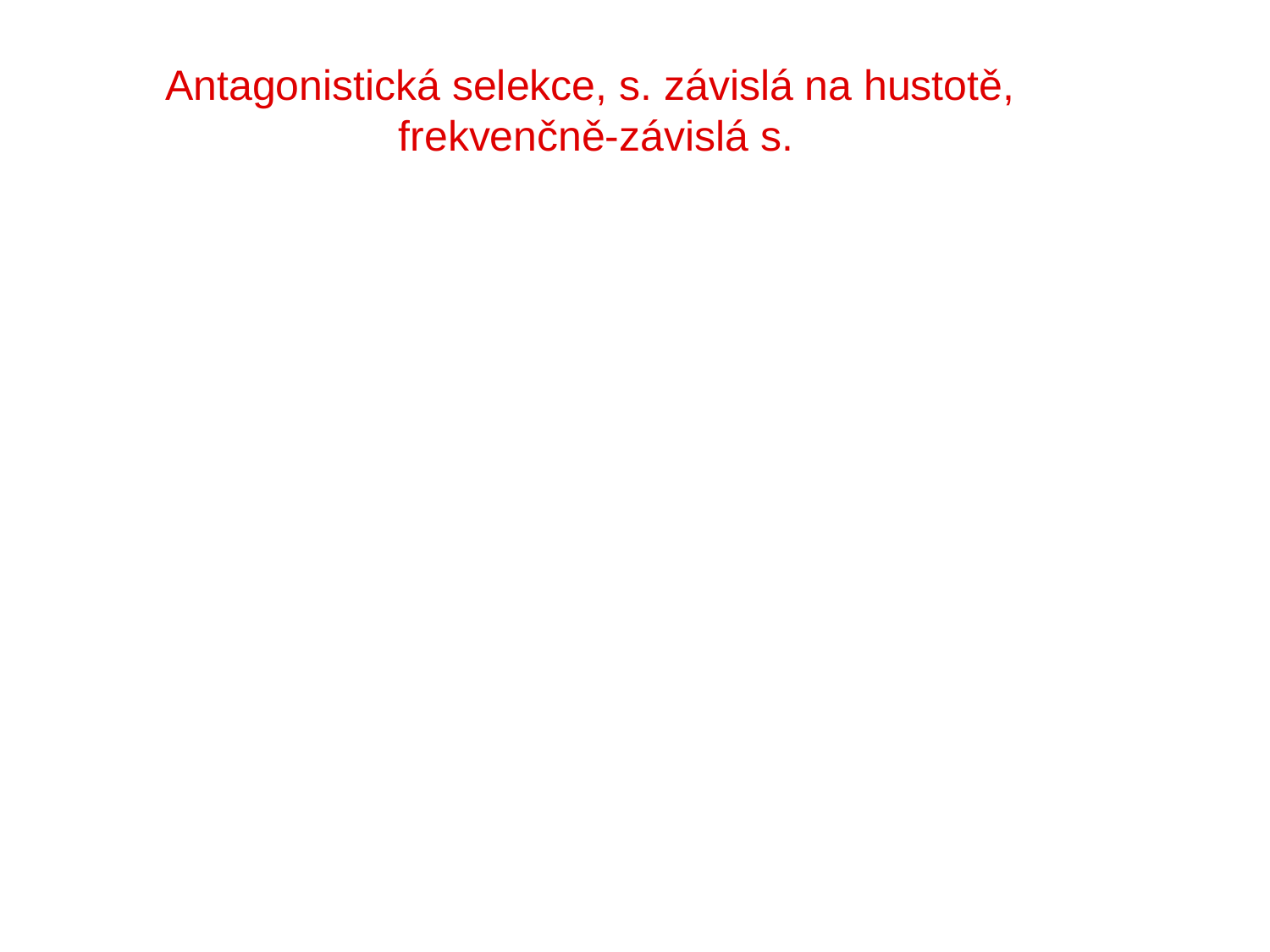

Antagonistická selekce, s. závislá na hustotě,
frekvenčně-závislá s.